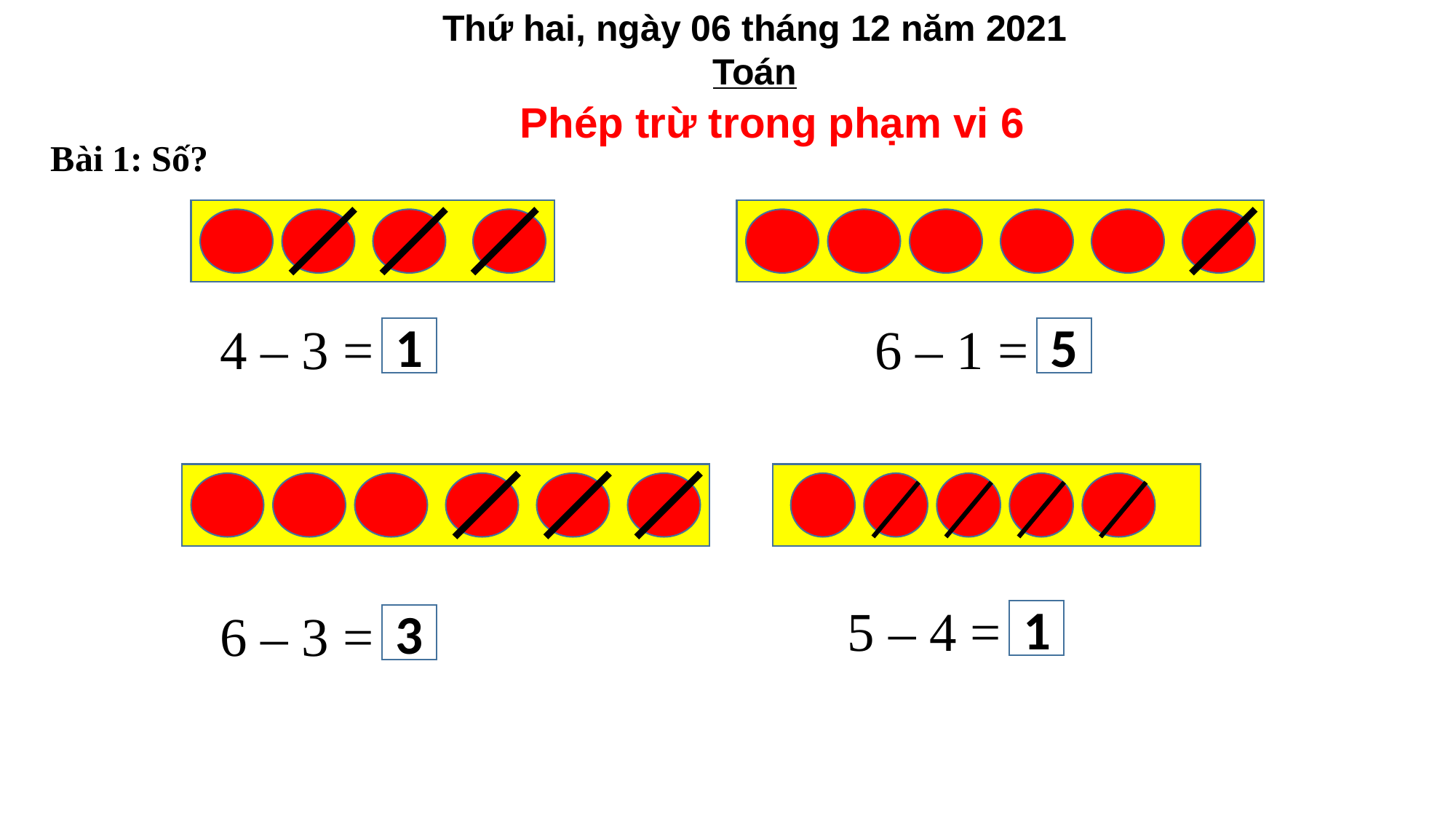

Thứ hai, ngày 06 tháng 12 năm 2021
Toán
Phép trừ trong phạm vi 6
Bài 1: Số?

4 – 3 =
6 – 1 =

1

5

5 – 4 =
6 – 3 =

1

3